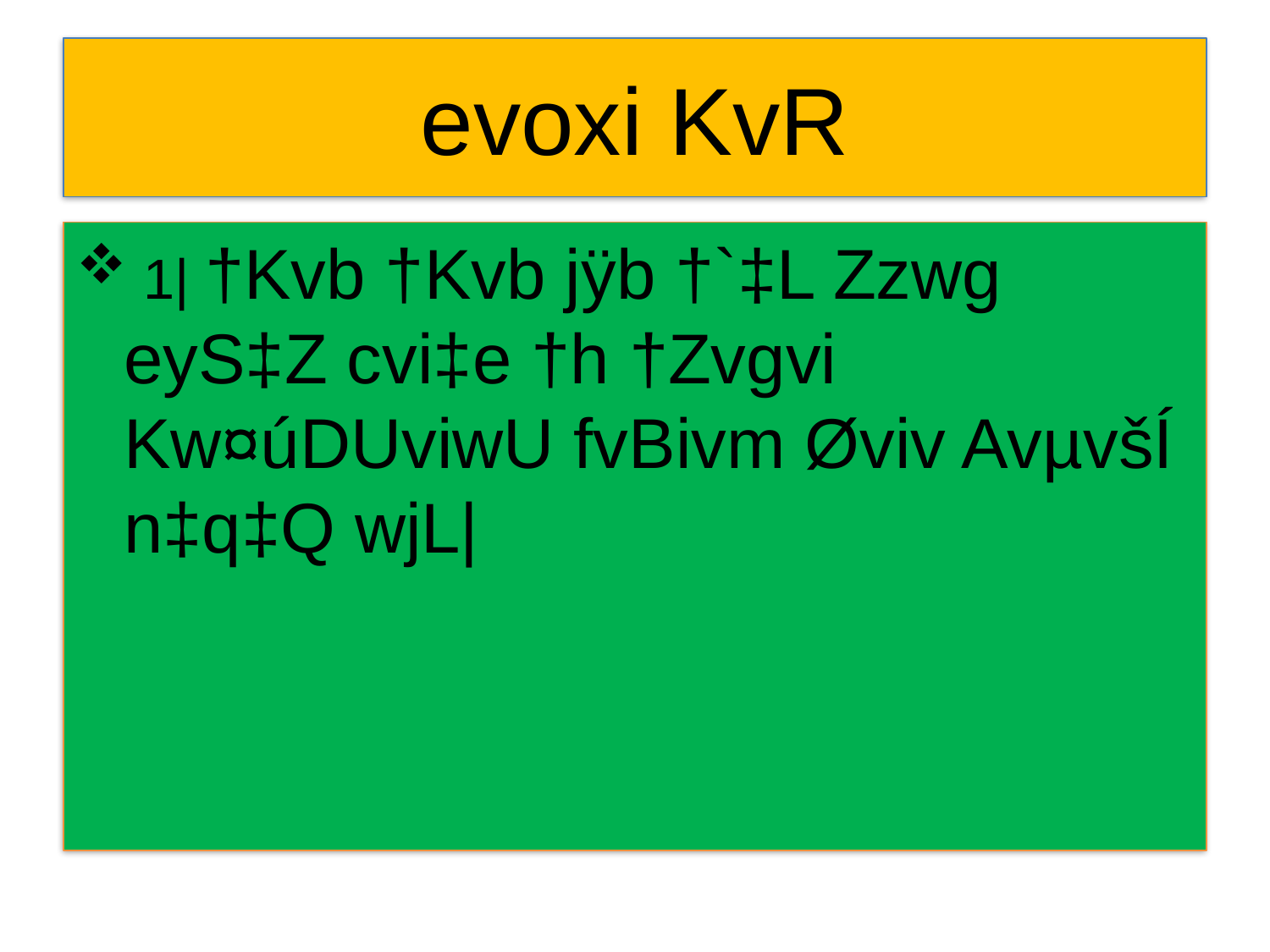

# evoxi KvR
 1| †Kvb †Kvb jÿb †`‡L Zzwg eyS‡Z cvi‡e †h †Zvgvi Kw¤úDUviwU fvBivm Øviv AvµvšÍ n‡q‡Q wjL|